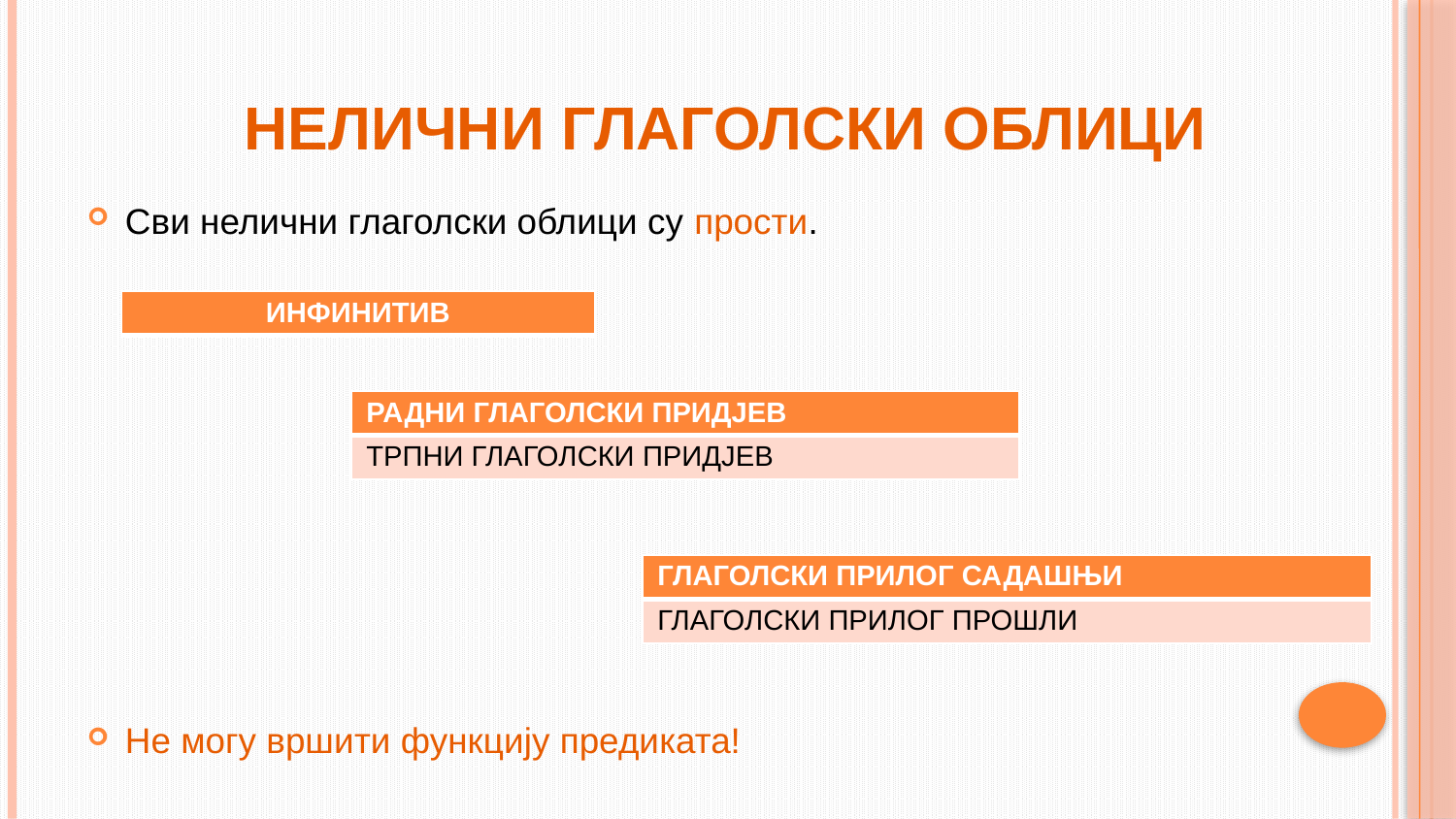

# Нелични глаголски облици
Сви нелични глаголски облици су прости.

Не могу вршити функцију предиката!

| ИНФИНИТИВ |
| --- |
| РАДНИ ГЛАГОЛСКИ ПРИДЈЕВ |
| --- |
| ТРПНИ ГЛАГОЛСКИ ПРИДЈЕВ |
| ГЛАГОЛСКИ ПРИЛОГ САДАШЊИ |
| --- |
| ГЛАГОЛСКИ ПРИЛОГ ПРОШЛИ |